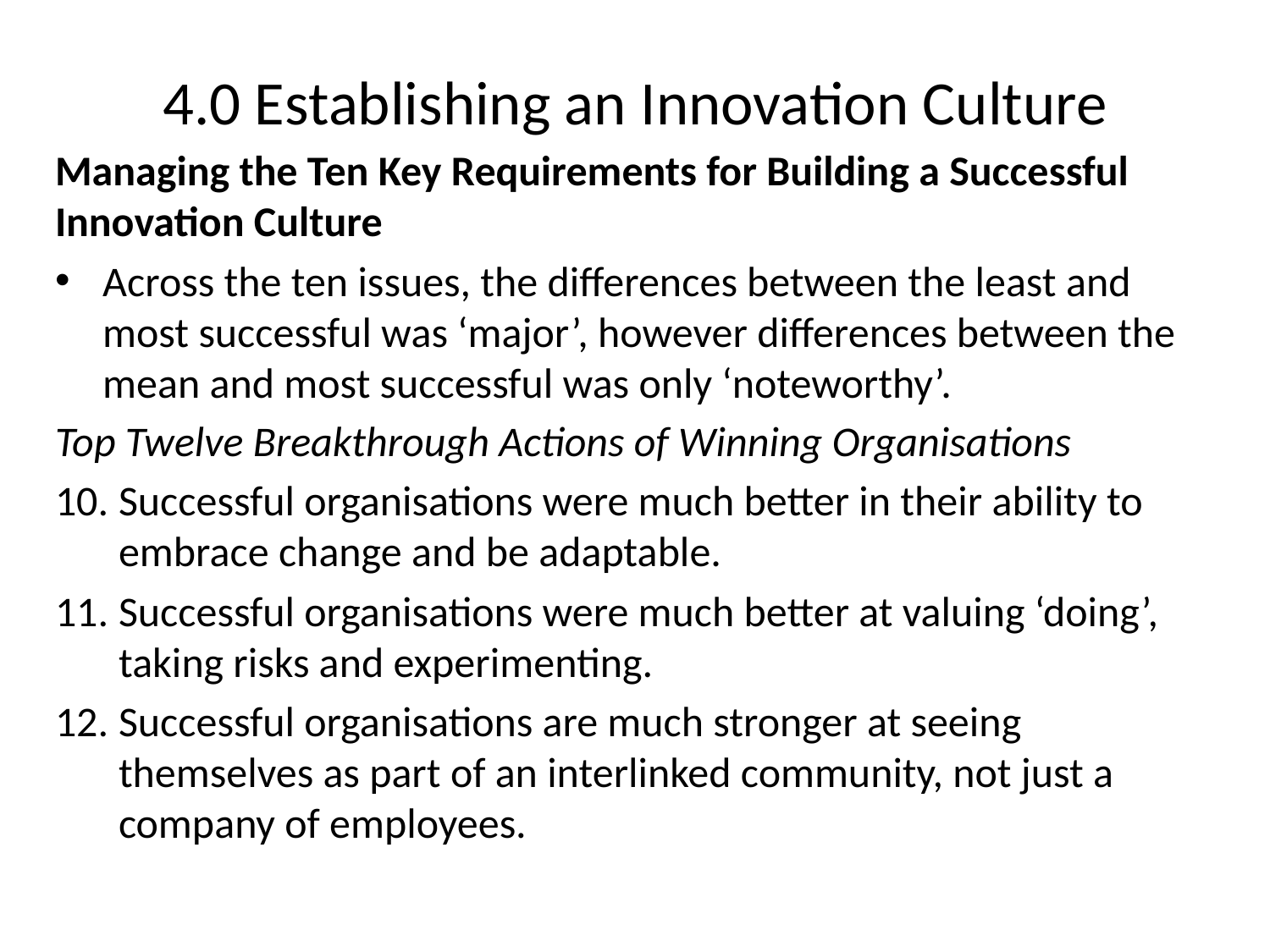

# 4.0 Establishing an Innovation Culture
Managing the Ten Key Requirements for Building a Successful Innovation Culture
Across the ten issues, the differences between the least and most successful was ‘major’, however differences between the mean and most successful was only ‘noteworthy’.
Top Twelve Breakthrough Actions of Winning Organisations
Successful organisations were much better in their ability to embrace change and be adaptable.
Successful organisations were much better at valuing ‘doing’, taking risks and experimenting.
Successful organisations are much stronger at seeing themselves as part of an interlinked community, not just a company of employees.